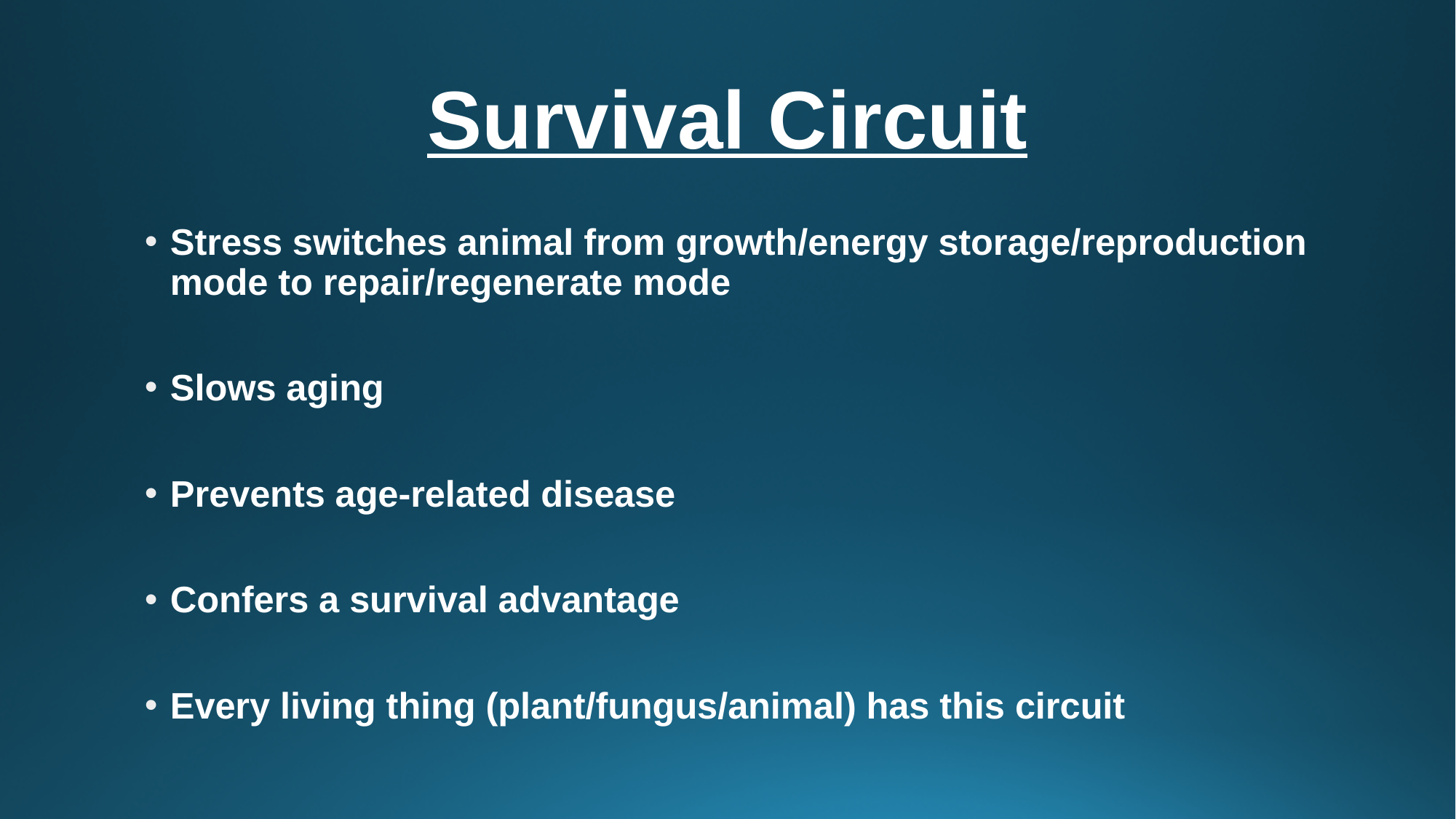

# Survival Circuit
Stress switches animal from growth/energy storage/reproduction mode to repair/regenerate mode

Slows aging

Prevents age-related disease

Confers a survival advantage

Every living thing (plant/fungus/animal) has this circuit